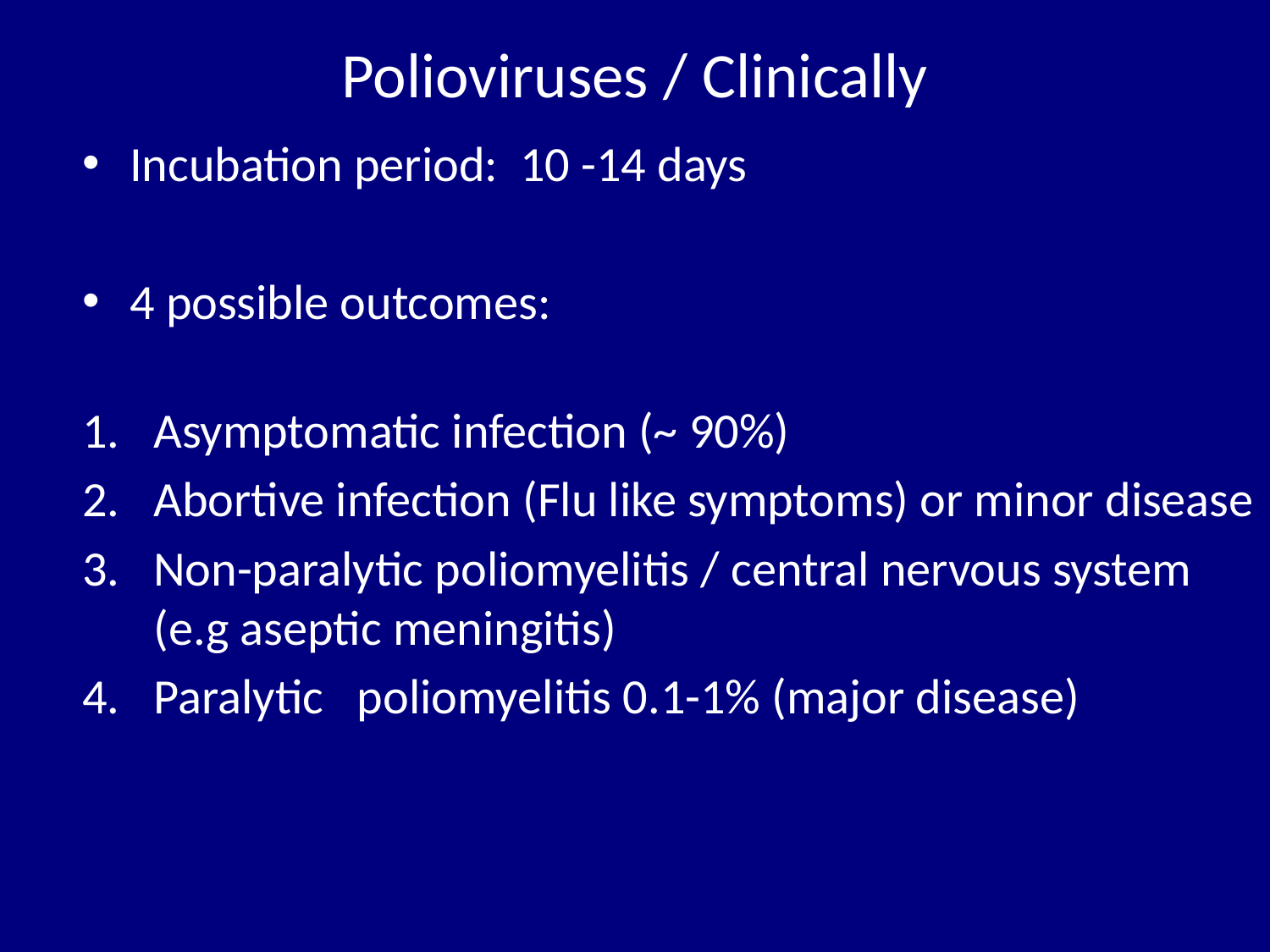

# Polioviruses / Clinically
Incubation period:  10 -14 days

4 possible outcomes:

Asymptomatic infection (~ 90%)
Abortive infection (Flu like symptoms) or minor disease
Non-paralytic poliomyelitis / central nervous system (e.g aseptic meningitis)
Paralytic   poliomyelitis 0.1-1% (major disease)